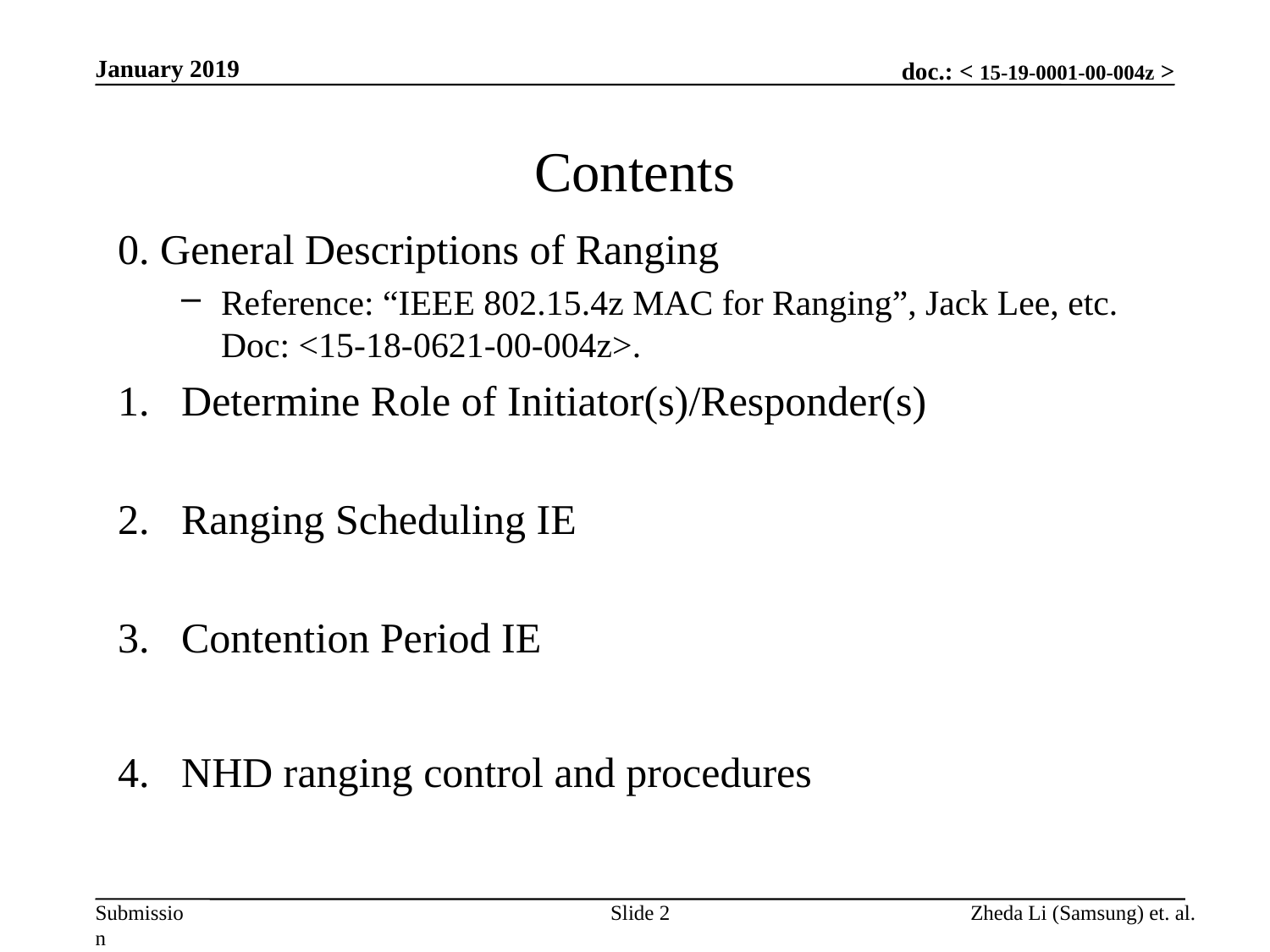

January 2019
# Contents
0. General Descriptions of Ranging
Reference: “IEEE 802.15.4z MAC for Ranging”, Jack Lee, etc. Doc: <15-18-0621-00-004z>.
Determine Role of Initiator(s)/Responder(s)

Ranging Scheduling IE

Contention Period IE

NHD ranging control and procedures

Slide 2
Zheda Li (Samsung) et. al.